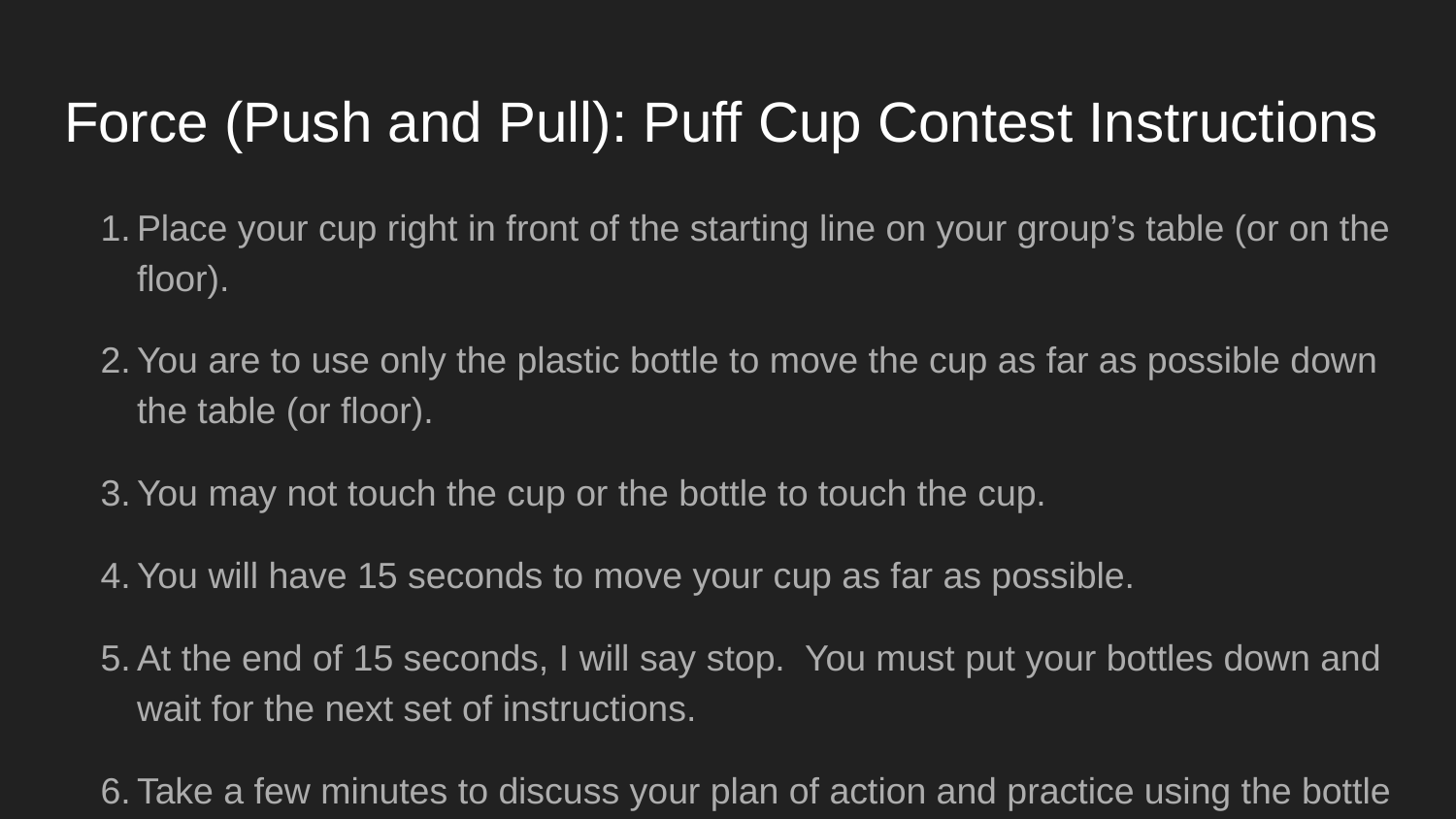

# Force (Push and Pull): Puff Cup Contest Instructions
Place your cup right in front of the starting line on your group’s table (or on the floor).
You are to use only the plastic bottle to move the cup as far as possible down the table (or floor).
You may not touch the cup or the bottle to touch the cup.
You will have 15 seconds to move your cup as far as possible.
At the end of 15 seconds, I will say stop.  You must put your bottles down and wait for the next set of instructions.
Take a few minutes to discuss your plan of action and practice using the bottle to move the cup.  Remember you cannot touch the cup with the bottle.
Select one person to be in charge of moving the cup with the bottle.  The rest of you will be coaches and cheerleaders.